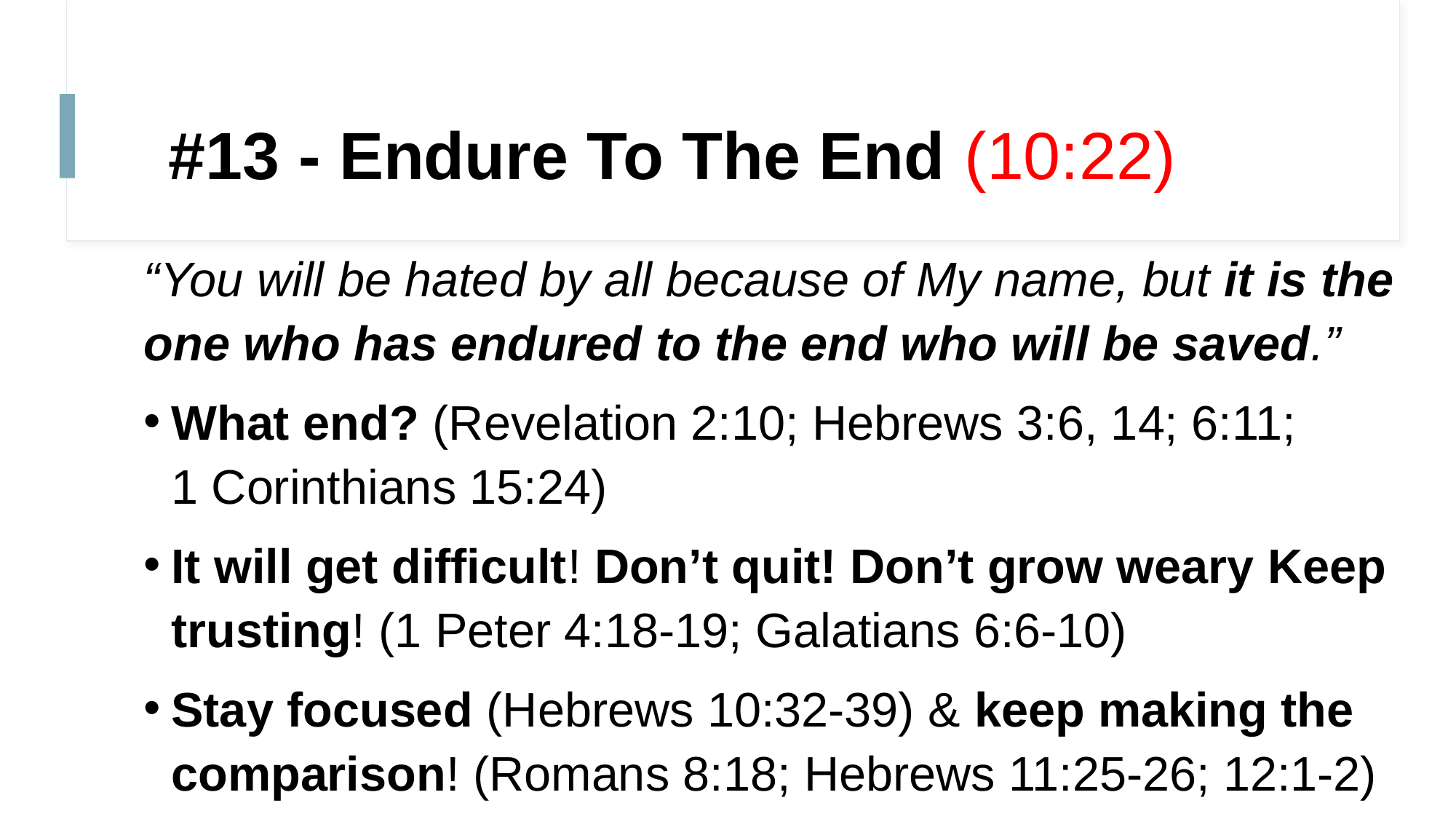

# #13 - Endure To The End (10:22)
“You will be hated by all because of My name, but it is the one who has endured to the end who will be saved.”
What end? (Revelation 2:10; Hebrews 3:6, 14; 6:11;
1 Corinthians 15:24)
It will get difficult! Don’t quit! Don’t grow weary Keep trusting! (1 Peter 4:18-19; Galatians 6:6-10)
Stay focused (Hebrews 10:32-39) & keep making the comparison! (Romans 8:18; Hebrews 11:25-26; 12:1-2)